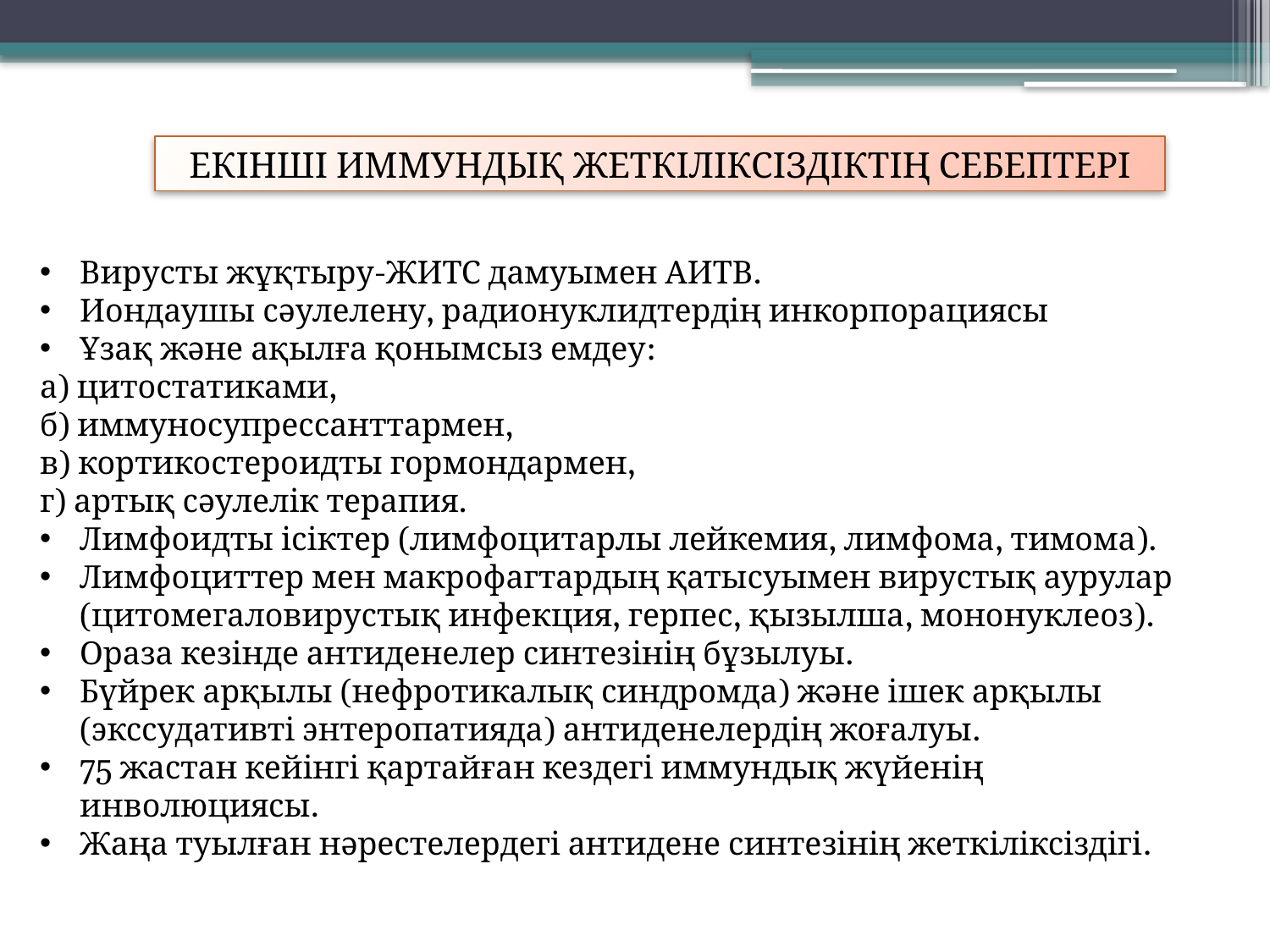

ЕКІНШІ ИММУНДЫҚ ЖЕТКІЛІКСІЗДІКТІҢ СЕБЕПТЕРІ
Вирусты жұқтыру-ЖИТС дамуымен АИТВ.
Иондаушы сәулелену, радионуклидтердің инкорпорациясы
Ұзақ және ақылға қонымсыз емдеу:
а) цитостатиками,
б) иммуносупрессанттармен,
в) кортикостероидты гормондармен,
г) артық сәулелік терапия.
Лимфоидты ісіктер (лимфоцитарлы лейкемия, лимфома, тимома).
Лимфоциттер мен макрофагтардың қатысуымен вирустық аурулар (цитомегаловирустық инфекция, герпес, қызылша, мононуклеоз).
Ораза кезінде антиденелер синтезінің бұзылуы.
Бүйрек арқылы (нефротикалық синдромда) және ішек арқылы (экссудативті энтеропатияда) антиденелердің жоғалуы.
75 жастан кейінгі қартайған кездегі иммундық жүйенің инволюциясы.
Жаңа туылған нәрестелердегі антидене синтезінің жеткіліксіздігі.